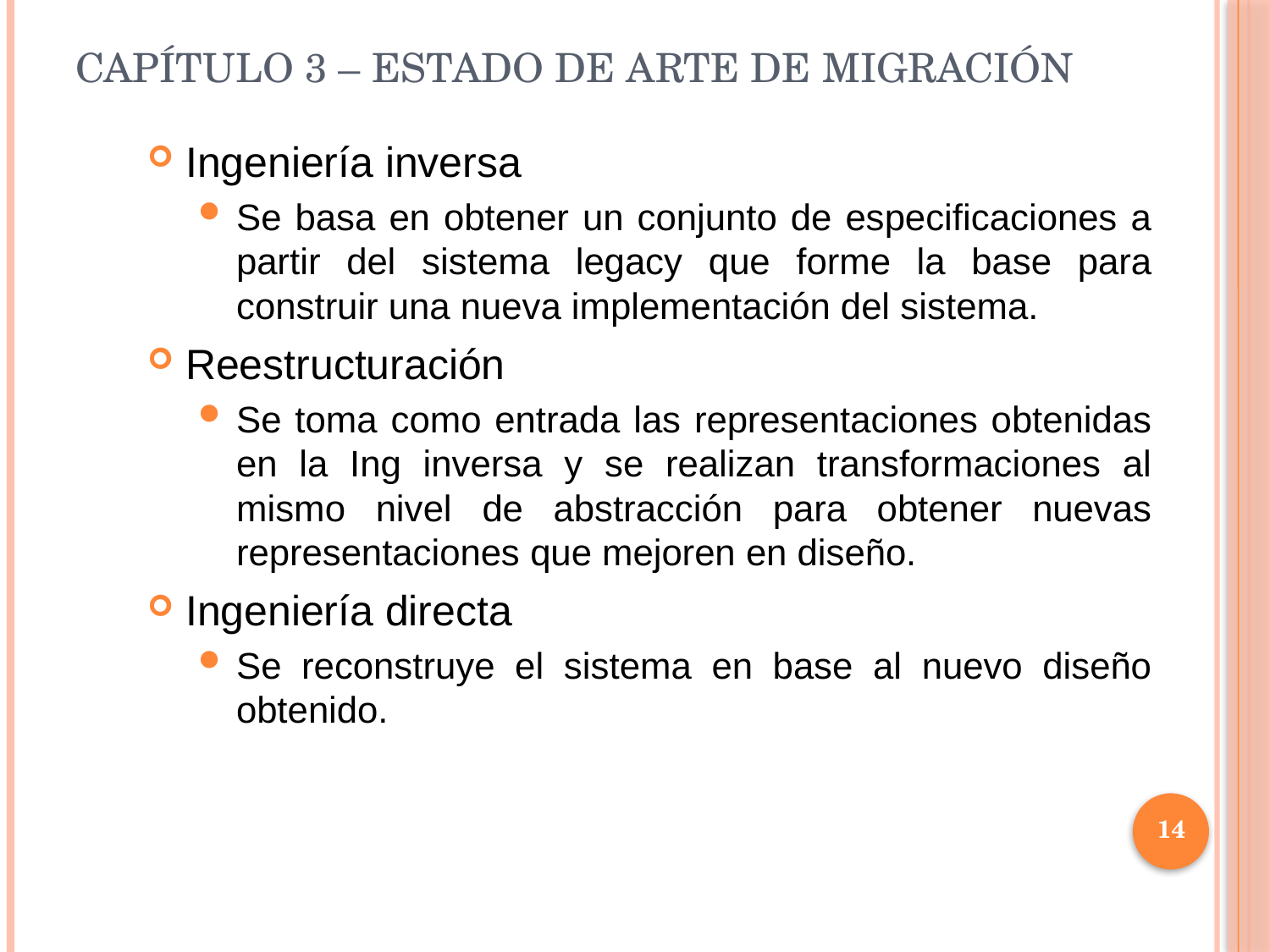

# Capítulo 3 – estado de arte de migración
Ingeniería inversa
Se basa en obtener un conjunto de especificaciones a partir del sistema legacy que forme la base para construir una nueva implementación del sistema.
Reestructuración
Se toma como entrada las representaciones obtenidas en la Ing inversa y se realizan transformaciones al mismo nivel de abstracción para obtener nuevas representaciones que mejoren en diseño.
Ingeniería directa
Se reconstruye el sistema en base al nuevo diseño obtenido.
14